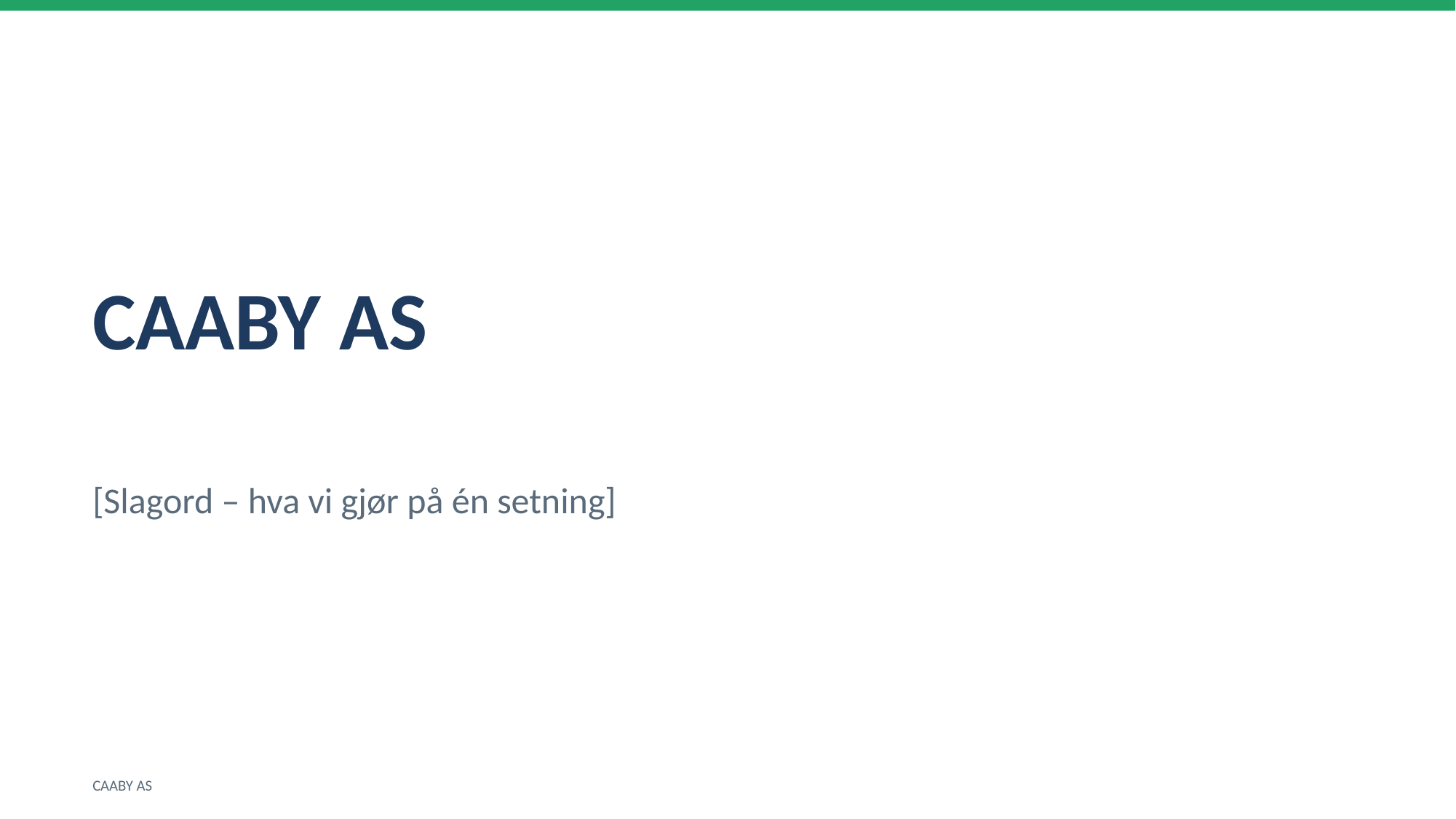

CAABY AS
[Slagord – hva vi gjør på én setning]
CAABY AS